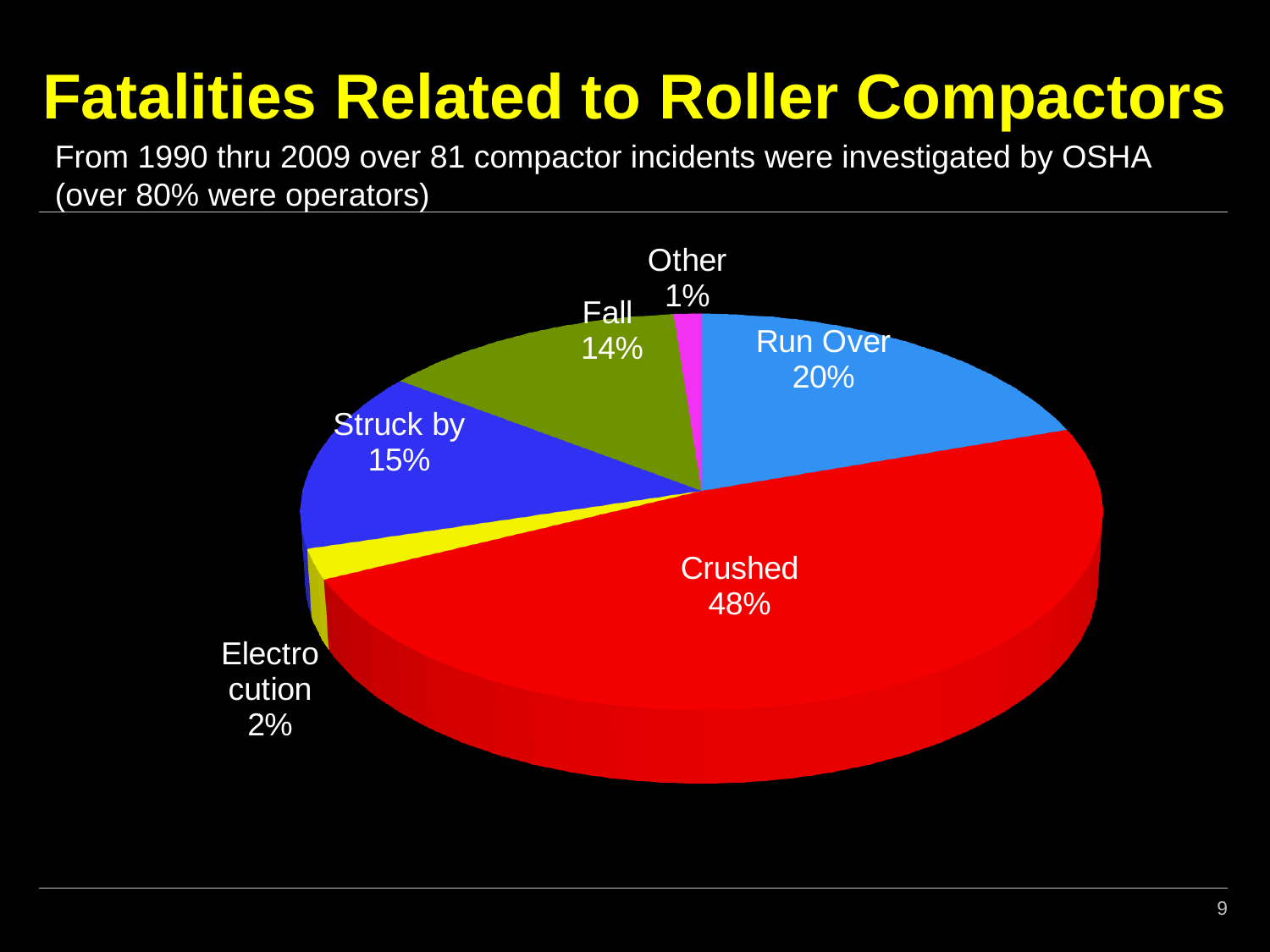

# Fatalities Related to Roller Compactors
From 1990 thru 2009 over 81 compactor incidents were investigated by OSHA (over 80% were operators)

[unsupported chart]

9